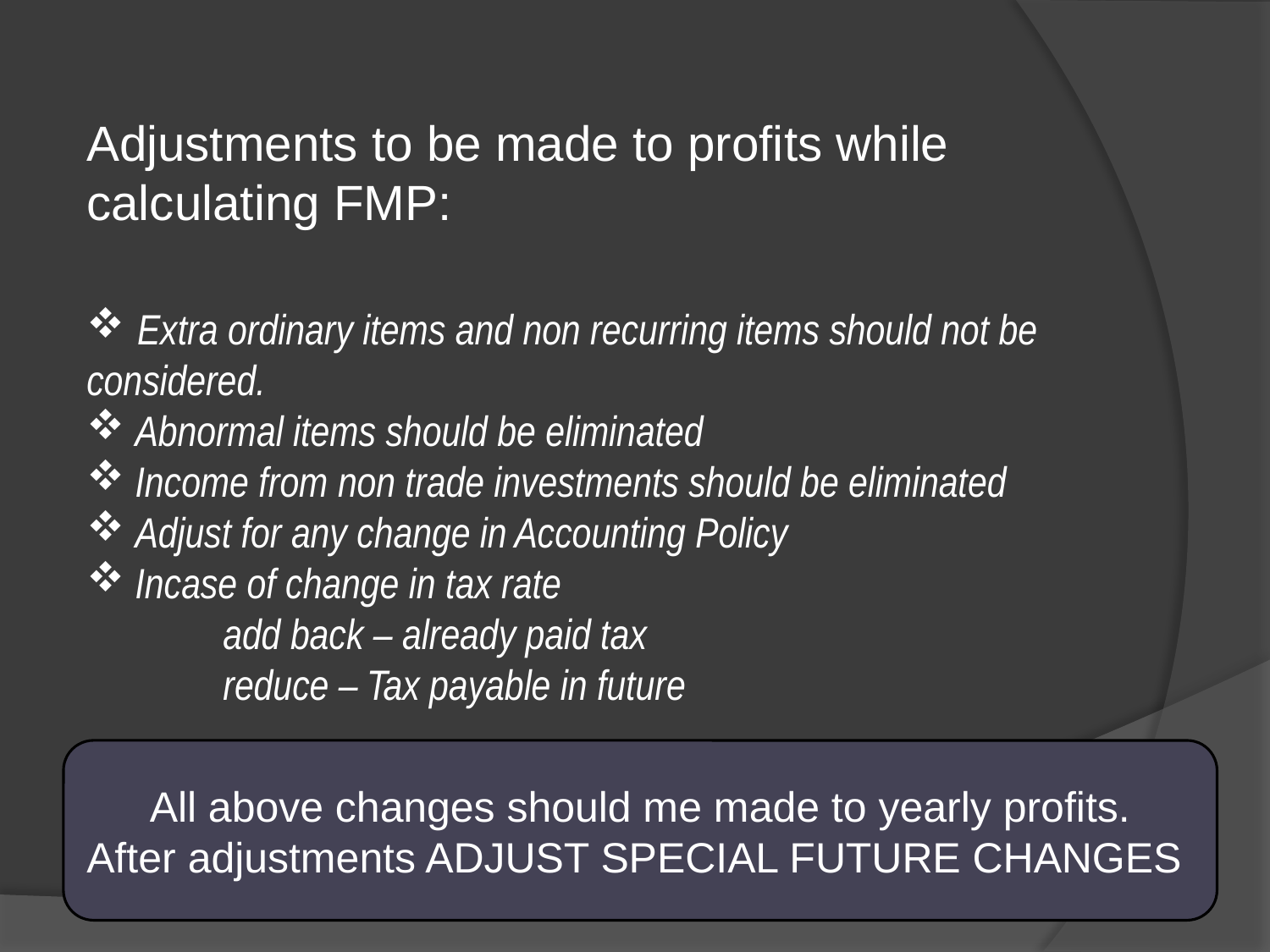

Adjustments to be made to profits while calculating FMP:
 Extra ordinary items and non recurring items should not be considered.
 Abnormal items should be eliminated
 Income from non trade investments should be eliminated
 Adjust for any change in Accounting Policy
 Incase of change in tax rate
              add back – already paid tax
              reduce – Tax payable in future
All above changes should me made to yearly profits.
After adjustments ADJUST SPECIAL FUTURE CHANGES